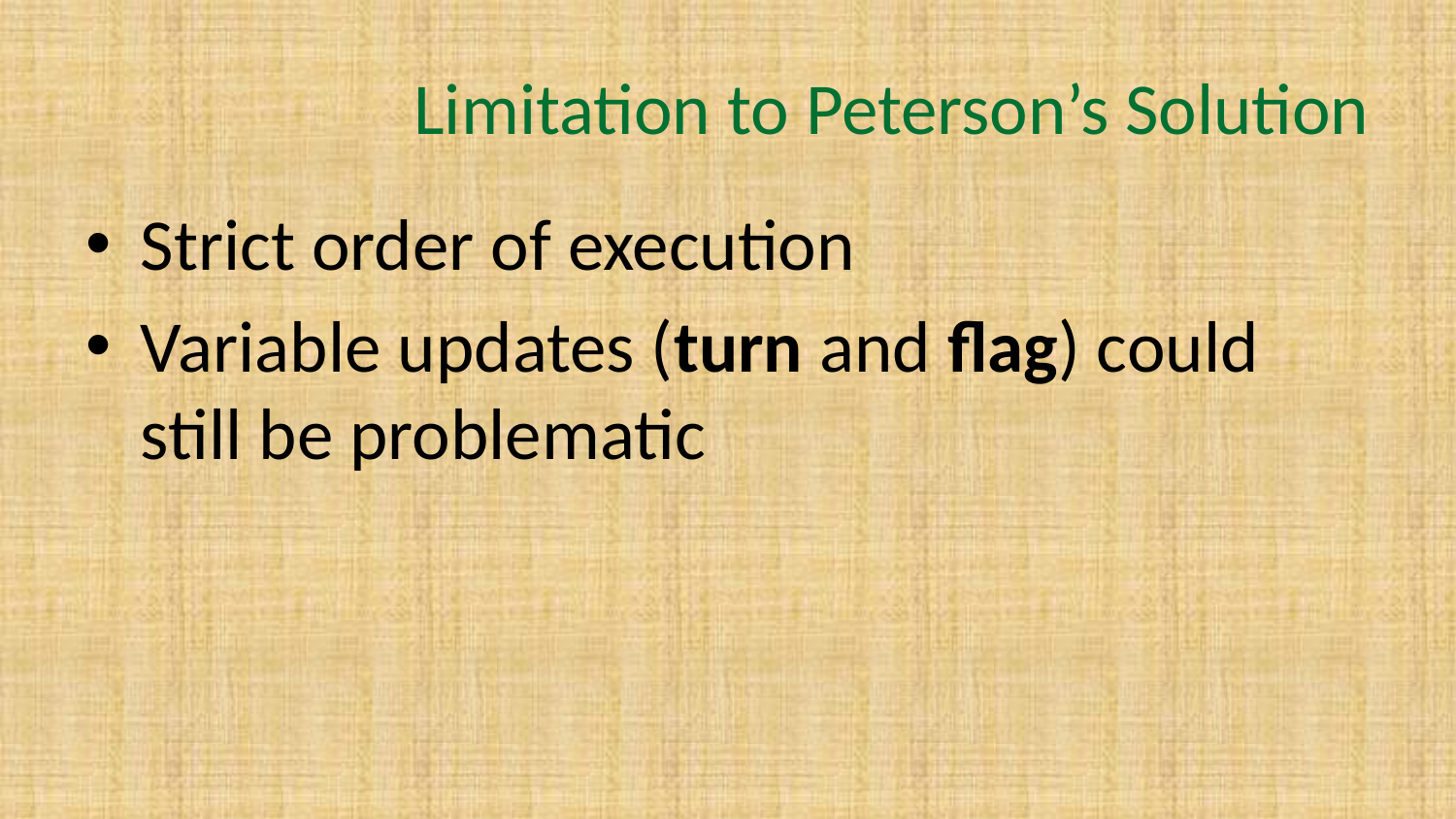

# Limitation to Peterson’s Solution
Strict order of execution
Variable updates (turn and flag) could still be problematic